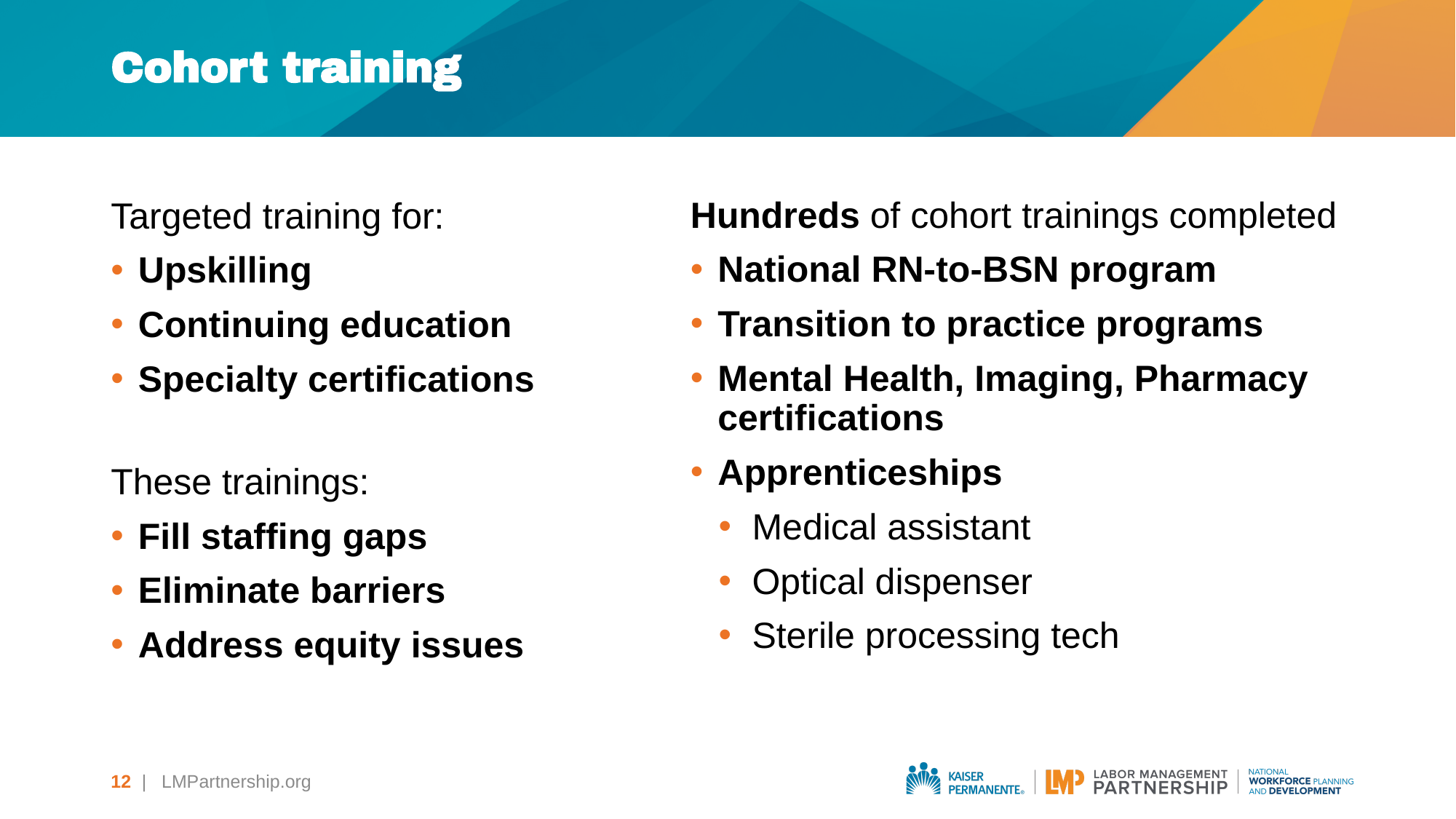

# Cohort training
Hundreds of cohort trainings completed
National RN-to-BSN program
Transition to practice programs
Mental Health, Imaging, Pharmacy certifications
Apprenticeships
Medical assistant
Optical dispenser
Sterile processing tech

Targeted training for:
Upskilling
Continuing education
Specialty certifications

These trainings:
Fill staffing gaps
Eliminate barriers
Address equity issues

12
|   LMPartnership.org